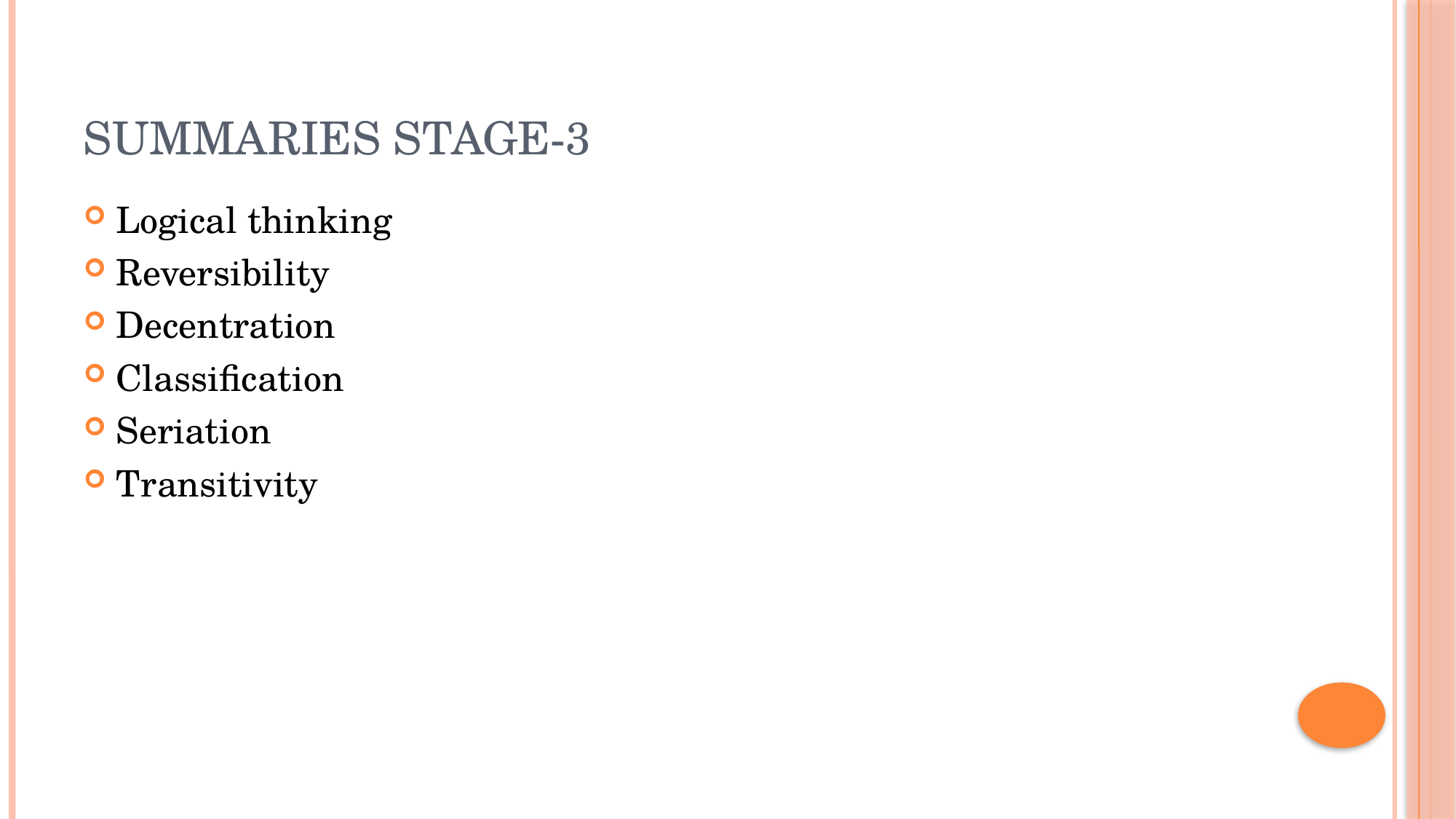

# Summaries stage-3
Logical thinking
Reversibility
Decentration
Classification
Seriation
Transitivity